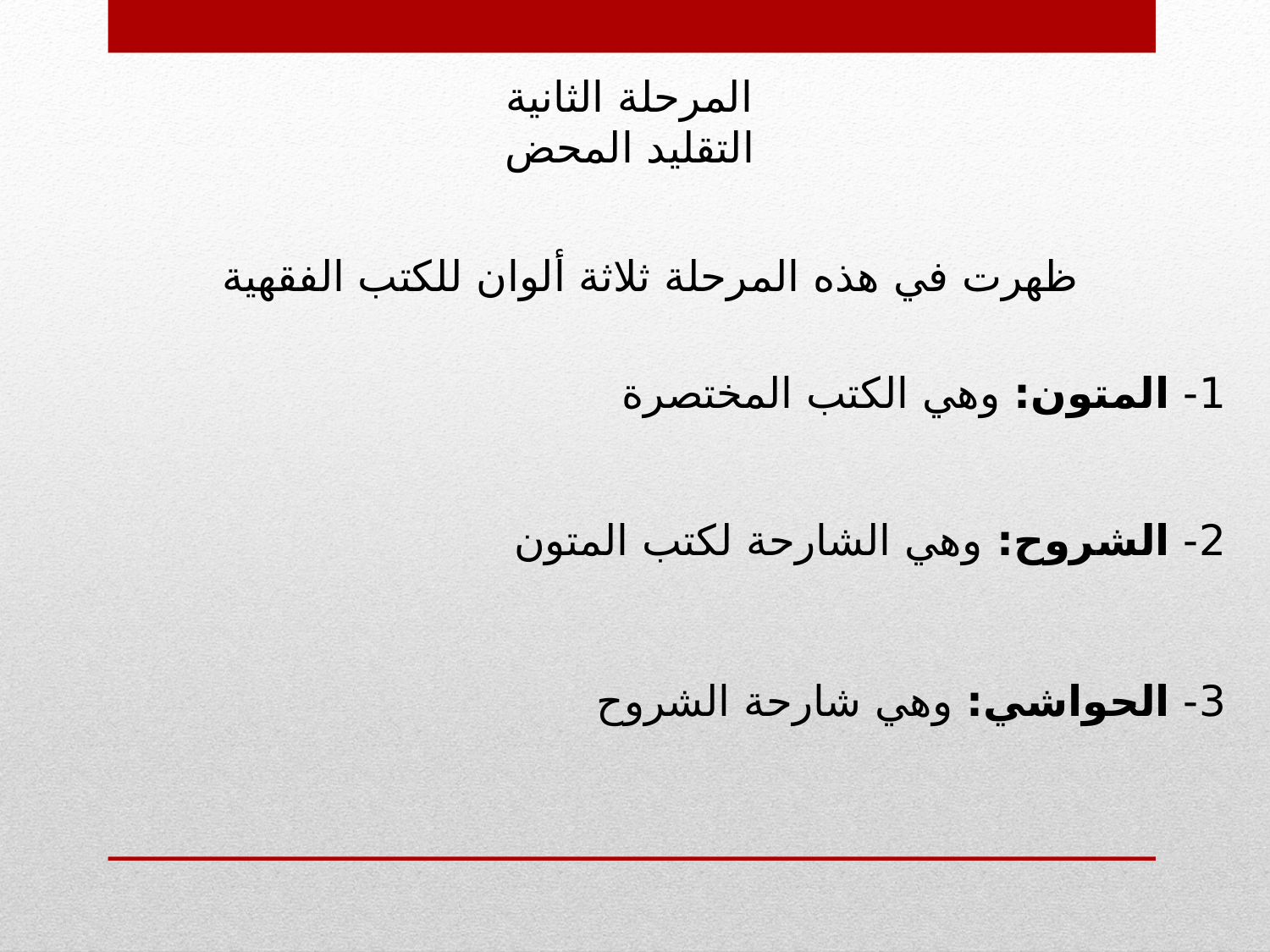

المرحلة الثانية
التقليد المحض
ظهرت في هذه المرحلة ثلاثة ألوان للكتب الفقهية
1- المتون: وهي الكتب المختصرة
2- الشروح: وهي الشارحة لكتب المتون
3- الحواشي: وهي شارحة الشروح